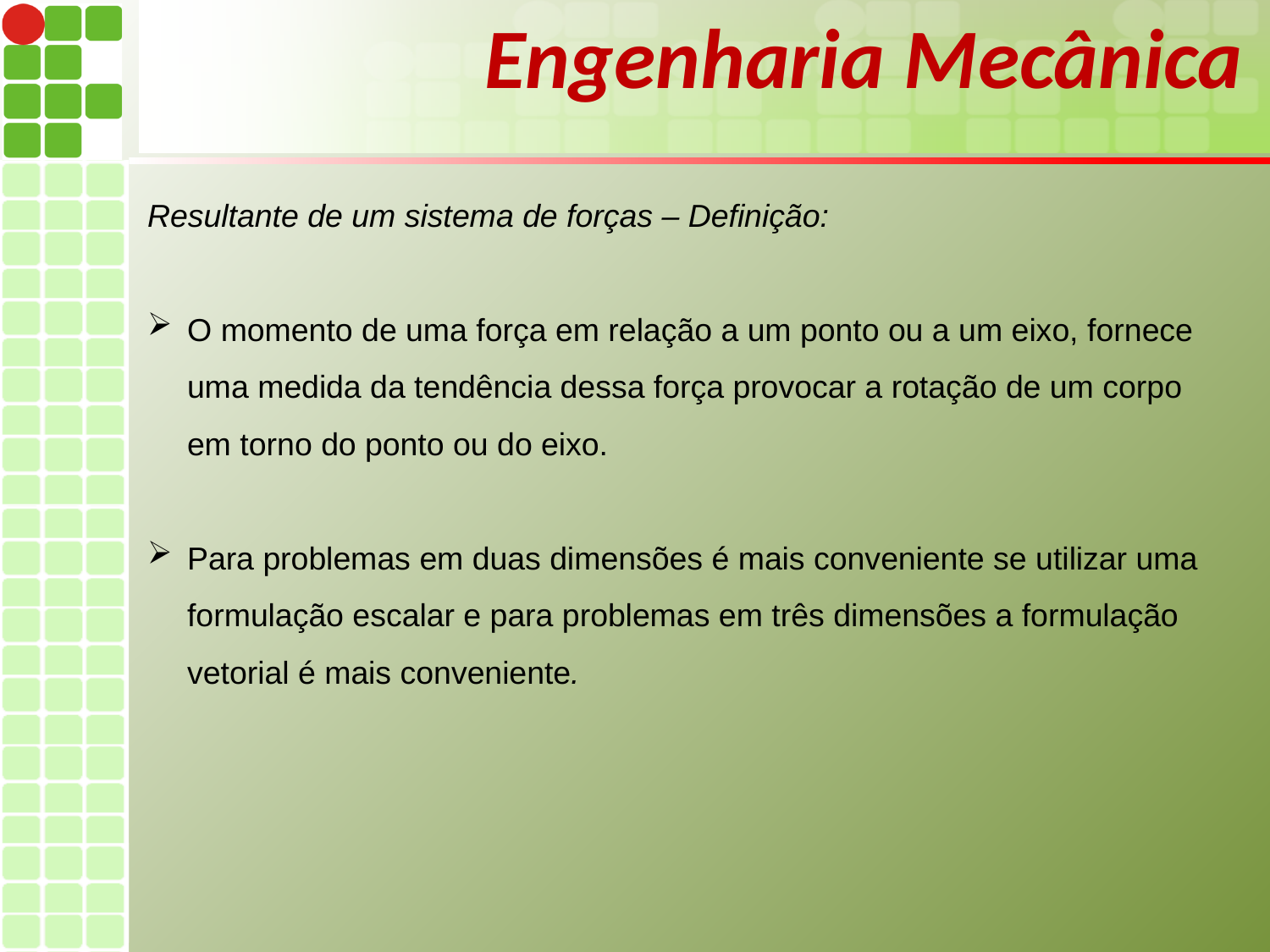

Engenharia Mecânica

Resultante de um sistema de forças – Definição:

O momento de uma força em relação a um ponto ou a um eixo, fornece uma medida da tendência dessa força provocar a rotação de um corpo em torno do ponto ou do eixo.

Para problemas em duas dimensões é mais conveniente se utilizar uma formulação escalar e para problemas em três dimensões a formulação vetorial é mais conveniente.